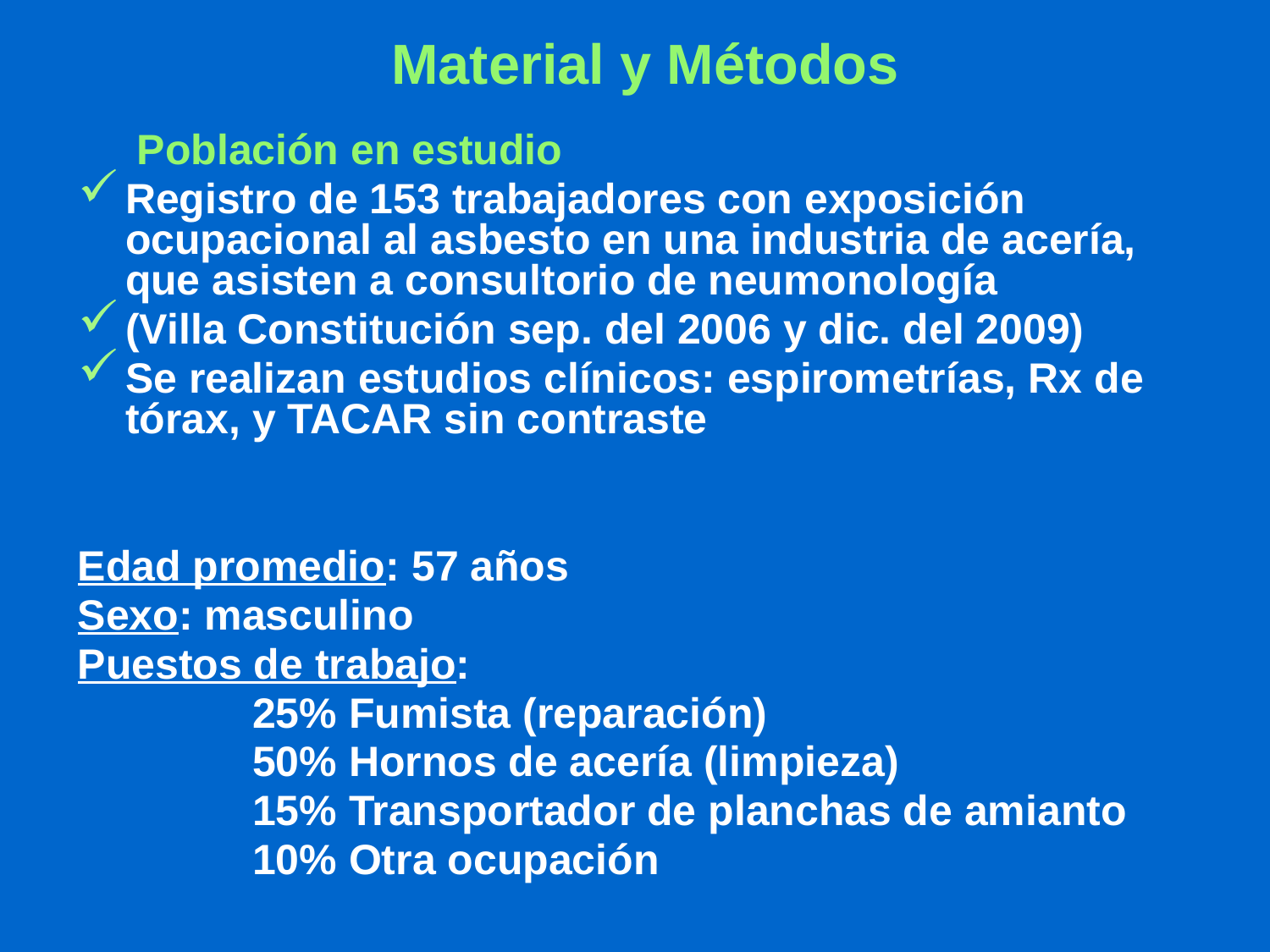

# Material y Métodos
     Población en estudio
Registro de 153 trabajadores con exposición ocupacional al asbesto en una industria de acería, que asisten a consultorio de neumonología
(Villa Constitución sep. del 2006 y dic. del 2009)
Se realizan estudios clínicos: espirometrías, Rx de tórax, y TACAR sin contraste

Edad promedio: 57 años
Sexo: masculino
Puestos de trabajo:
		25% Fumista (reparación)
		50% Hornos de acería (limpieza)
		15% Transportador de planchas de amianto
		10% Otra ocupación